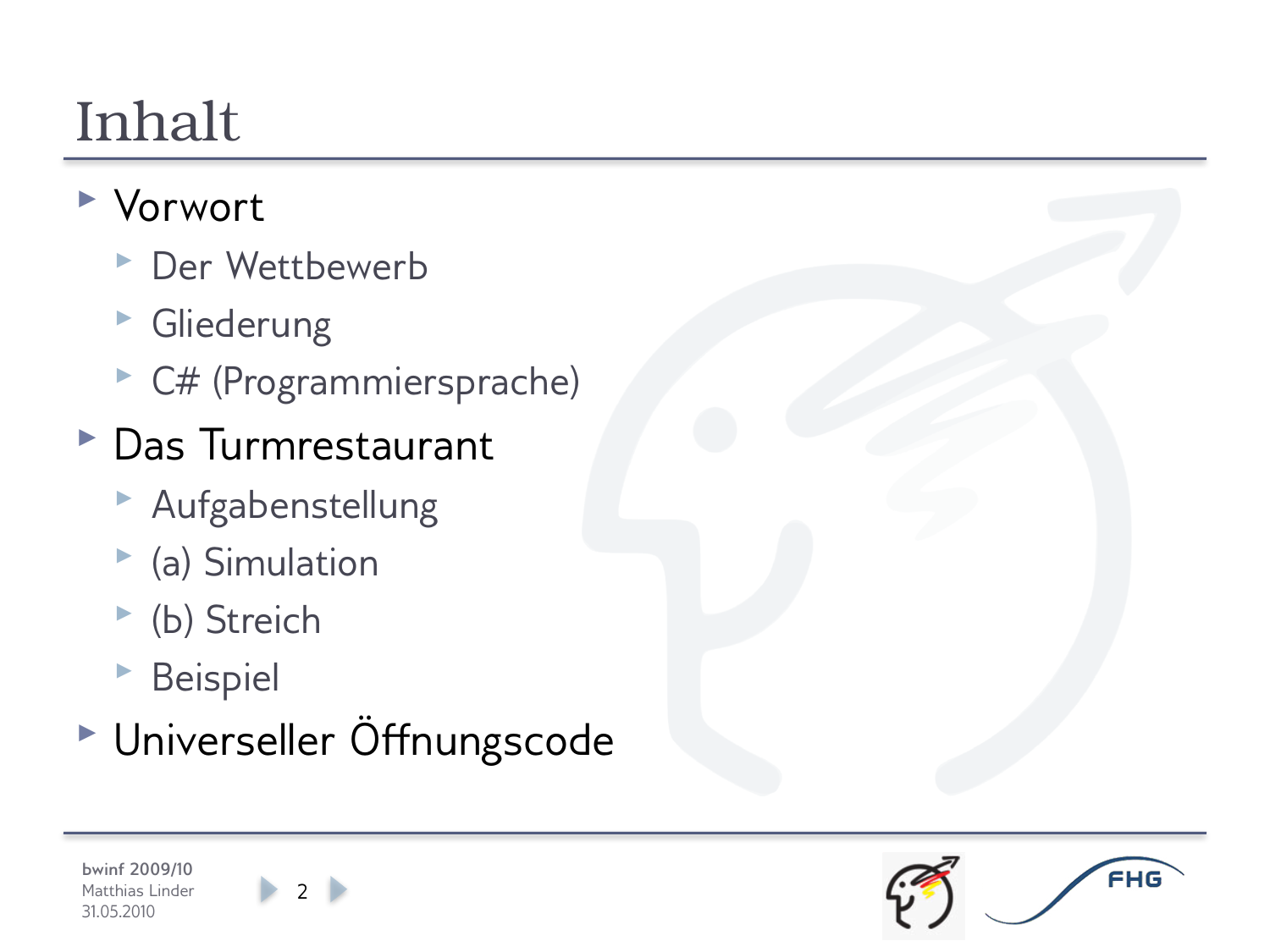

# Inhalt
Vorwort
Der Wettbewerb
Gliederung
C# (Programmiersprache)
Das Turmrestaurant
Aufgabenstellung
(a) Simulation
(b) Streich
Beispiel
Universeller Öffnungscode